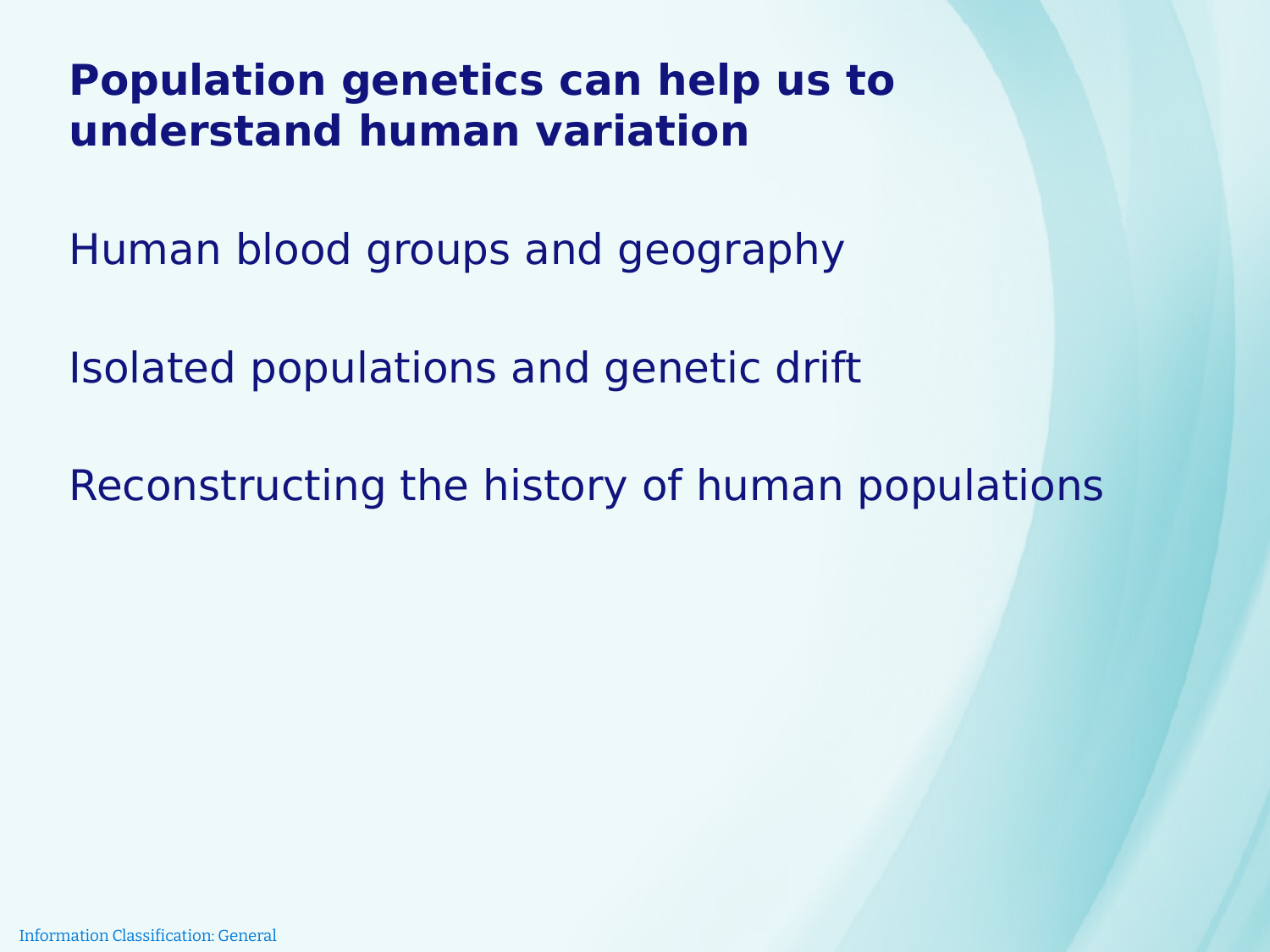

Population genetics can help us to understand human variation

Human blood groups and geography

Isolated populations and genetic drift

Reconstructing the history of human populations